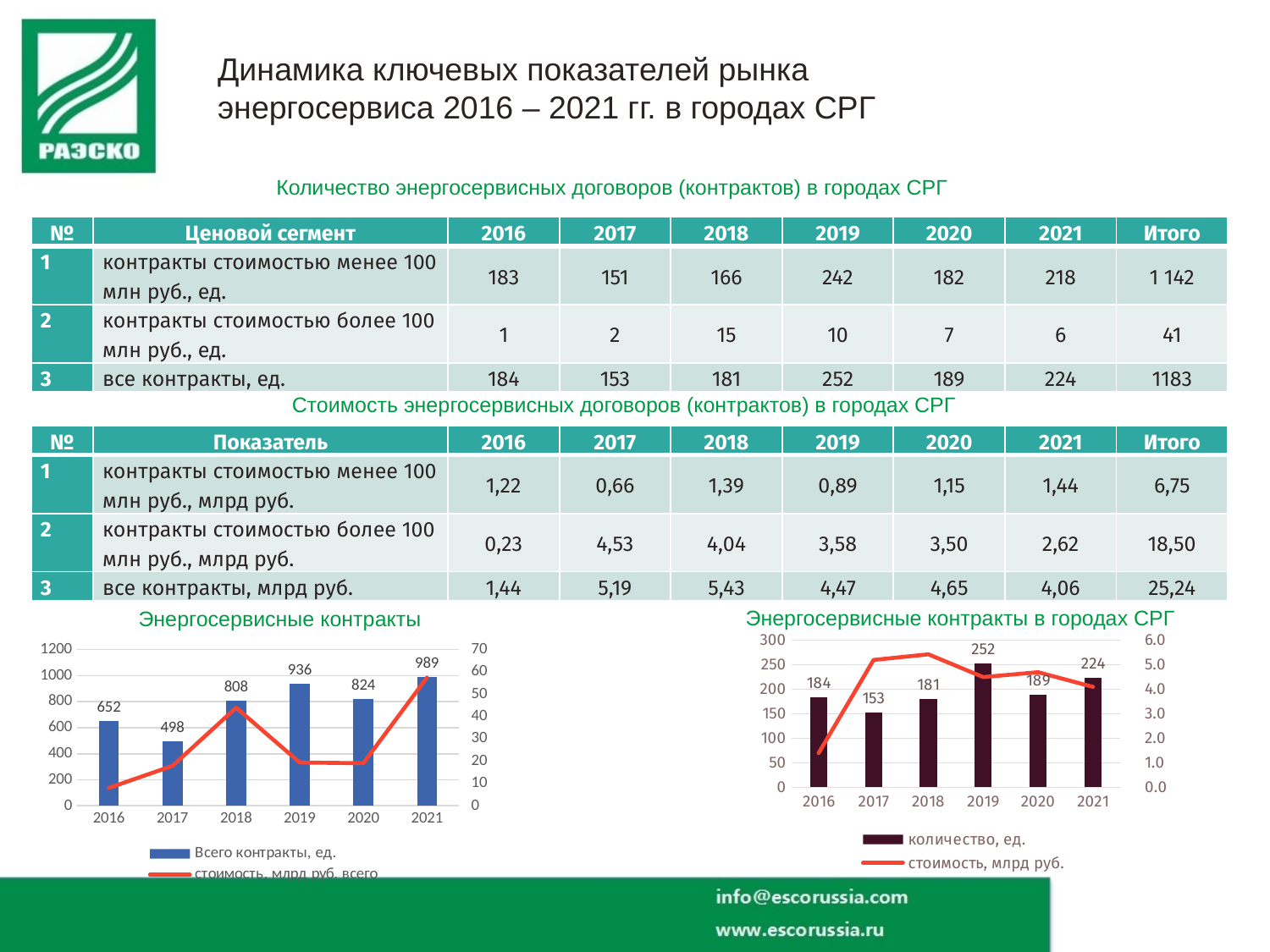

Динамика ключевых показателей рынка энергосервиса 2016 – 2021 гг. в городах СРГ
Количество энергосервисных договоров (контрактов) в городах СРГ
| № | Ценовой сегмент | 2016 | 2017 | 2018 | 2019 | 2020 | 2021 | Итого |
| --- | --- | --- | --- | --- | --- | --- | --- | --- |
| 1 | контракты стоимостью менее 100 млн руб., ед. | 183 | 151 | 166 | 242 | 182 | 218 | 1 142 |
| 2 | контракты стоимостью более 100 млн руб., ед. | 1 | 2 | 15 | 10 | 7 | 6 | 41 |
| 3 | все контракты, ед. | 184 | 153 | 181 | 252 | 189 | 224 | 1183 |
Стоимость энергосервисных договоров (контрактов) в городах СРГ
| № | Показатель | 2016 | 2017 | 2018 | 2019 | 2020 | 2021 | Итого |
| --- | --- | --- | --- | --- | --- | --- | --- | --- |
| 1 | контракты стоимостью менее 100 млн руб., млрд руб. | 1,22 | 0,66 | 1,39 | 0,89 | 1,15 | 1,44 | 6,75 |
| 2 | контракты стоимостью более 100 млн руб., млрд руб. | 0,23 | 4,53 | 4,04 | 3,58 | 3,50 | 2,62 | 18,50 |
| 3 | все контракты, млрд руб. | 1,44 | 5,19 | 5,43 | 4,47 | 4,65 | 4,06 | 25,24 |
Энергосервисные контракты в городах СРГ
Энергосервисные контракты

### Chart

| Category | количество, ед. | стоимость, млрд руб. |
|---|---|---|
| 2016 | 184.0 | 1.4 |
| 2017 | 153.0 | 5.2 |
| 2018 | 181.0 | 5.43 |
| 2019 | 252.0 | 4.5 |
| 2020 | 189.0 | 4.7 |
| 2021 | 224.0 | 4.1 |

### Chart

| Category | Всего контракты, ед. | стоимость, млрд руб. всего |
|---|---|---|
| 2016 | 652.0 | 8.0 |
| 2017 | 498.0 | 17.9 |
| 2018 | 808.0 | 44.0 |
| 2019 | 936.0 | 19.4 |
| 2020 | 824.0 | 19.1 |
| 2021 | 989.0 | 57.5 |